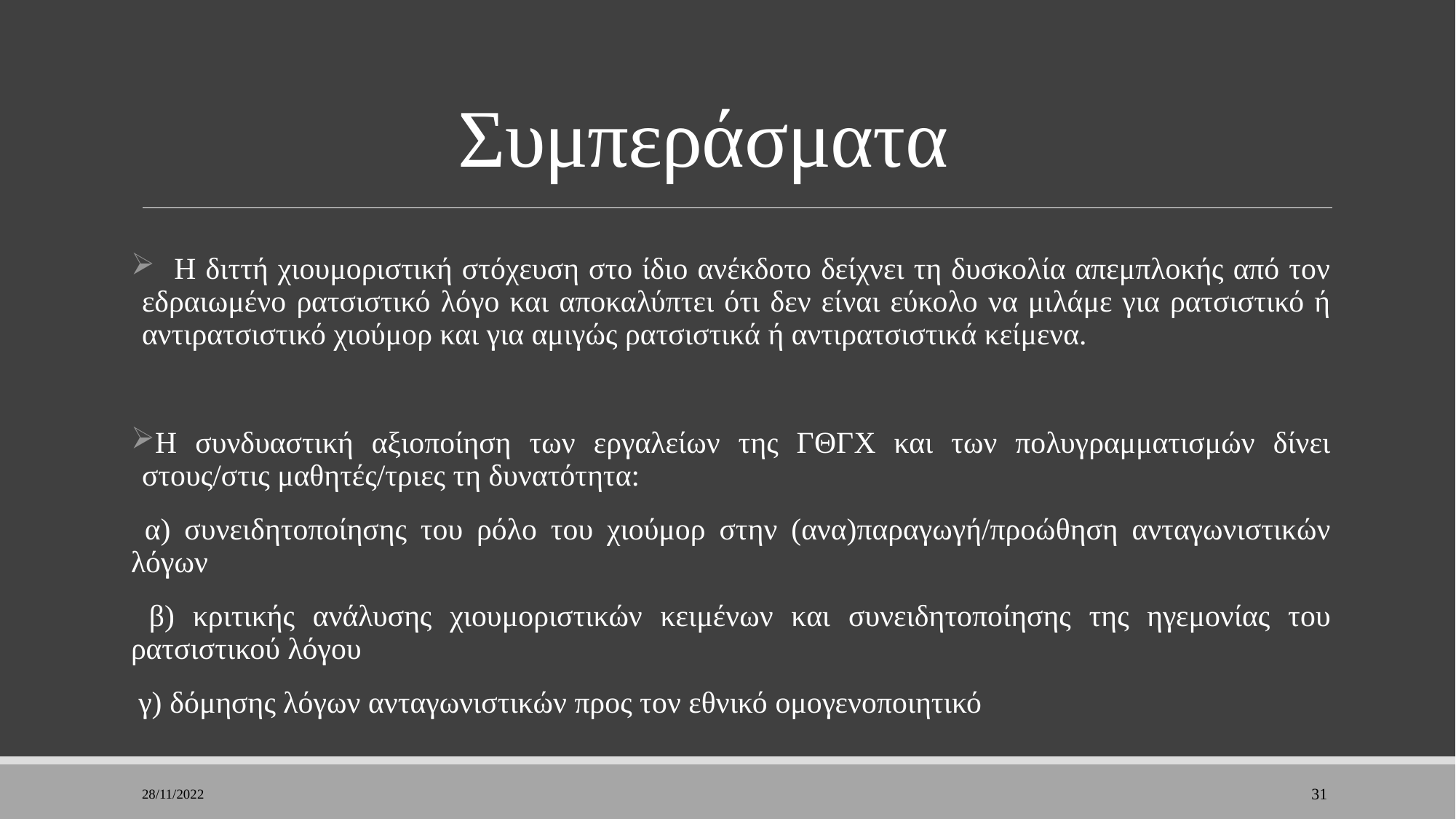

# Συμπεράσματα
  Η διττή χιουμοριστική στόχευση στο ίδιο ανέκδοτο δείχνει τη δυσκολία απεμπλοκής από τον εδραιωμένο ρατσιστικό λόγο και αποκαλύπτει ότι δεν είναι εύκολο να μιλάμε για ρατσιστικό ή αντιρατσιστικό χιούμορ και για αμιγώς ρατσιστικά ή αντιρατσιστικά κείμενα.

Η συνδυαστική αξιοποίηση των εργαλείων της ΓΘΓΧ και των πολυγραμματισμών δίνει στους/στις μαθητές/τριες τη δυνατότητα:
 α) συνειδητοποίησης του ρόλο του χιούμορ στην (ανα)παραγωγή/προώθηση ανταγωνιστικών λόγων
 β) κριτικής ανάλυσης χιουμοριστικών κειμένων και συνειδητοποίησης της ηγεμονίας του ρατσιστικού λόγου
 γ) δόμησης λόγων ανταγωνιστικών προς τον εθνικό ομογενοποιητικό
28/11/2022
31